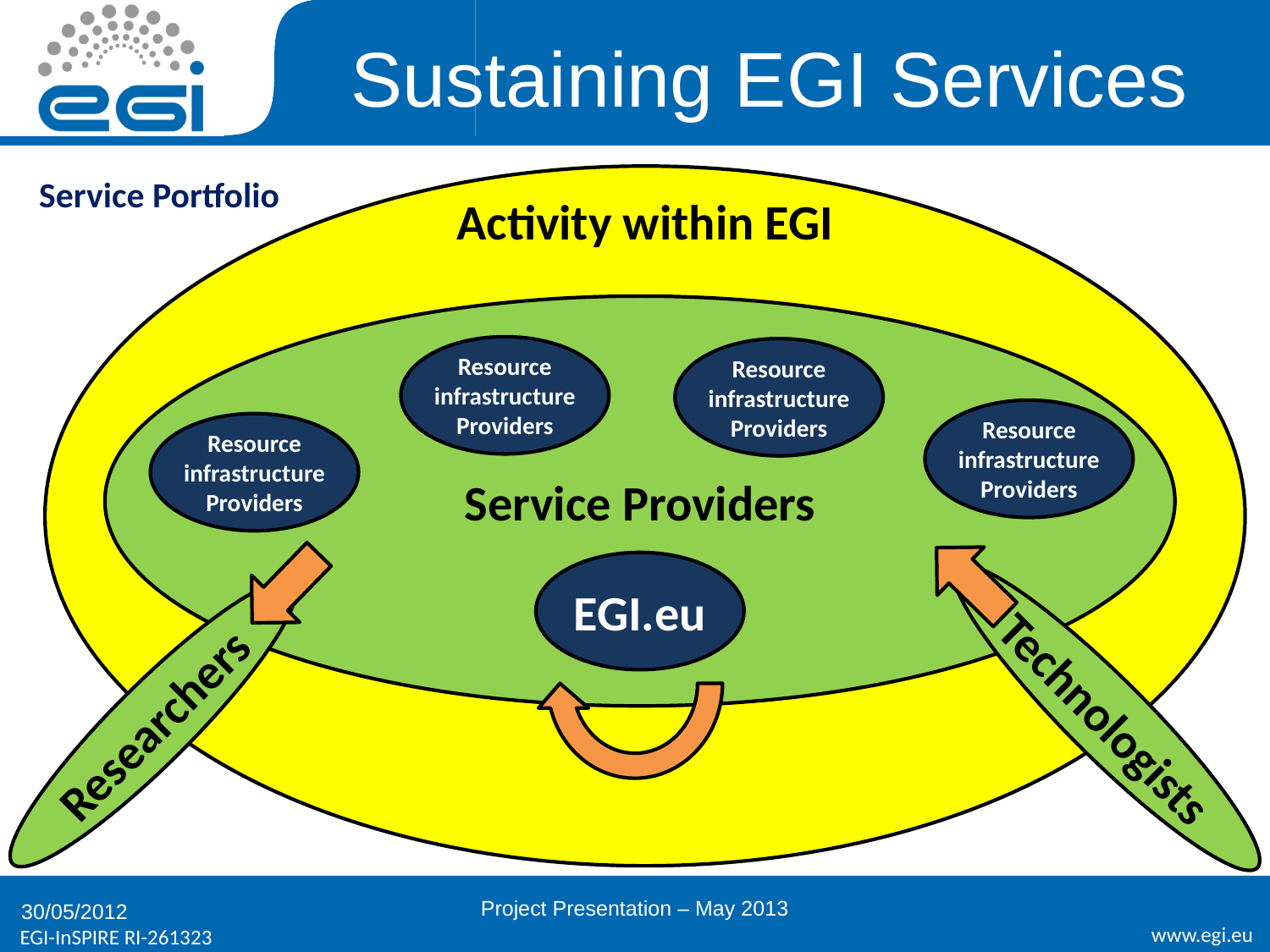

# Sustaining EGI Services
Service Portfolio
Activity within EGI

Service Providers
Resource
infrastructure
Providers
Resource
infrastructure
Providers
Resource
infrastructure
Providers
Resource
infrastructure
Providers

EGI.eu

Technologists
Researchers
Project Presentation – May 2013
30/05/2012